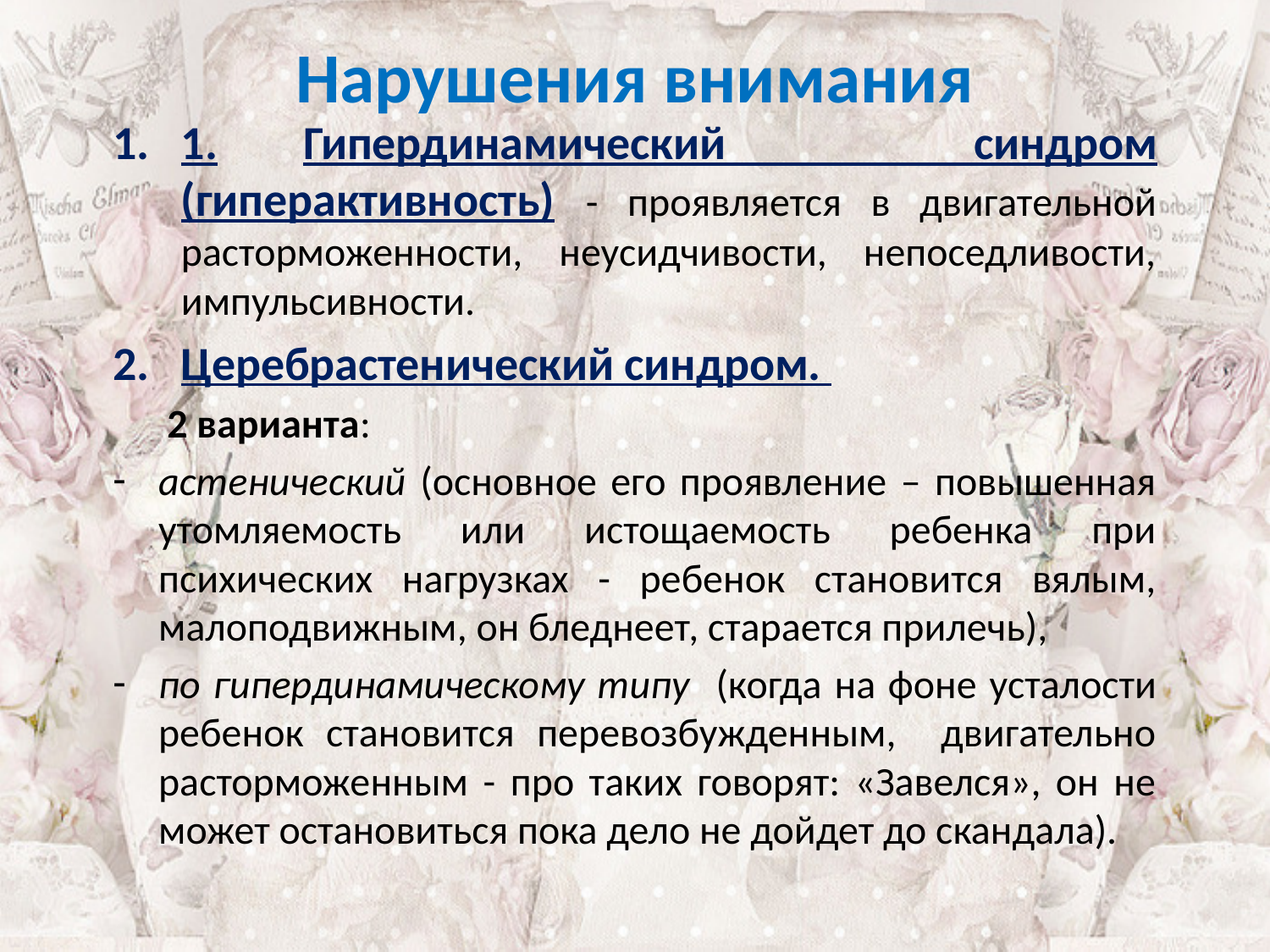

Нарушения внимания
1.	Гипердинамический синдром (гиперактивность) - проявляется в двигательной расторможенности, неусидчивости, непоседливости, импульсивности.
Церебрастенический синдром.
      2 варианта:
астенический (основное его проявление – повышенная утомляемость или истощаемость ребенка при психических нагрузках - ребенок становится вялым, малоподвижным, он бледнеет, старается прилечь),
по гипердинамическому типу  (когда на фоне усталости ребенок становится перевозбужденным,  двигательно расторможенным - про таких говорят: «Завелся», он не может остановиться пока дело не дойдет до скандала).